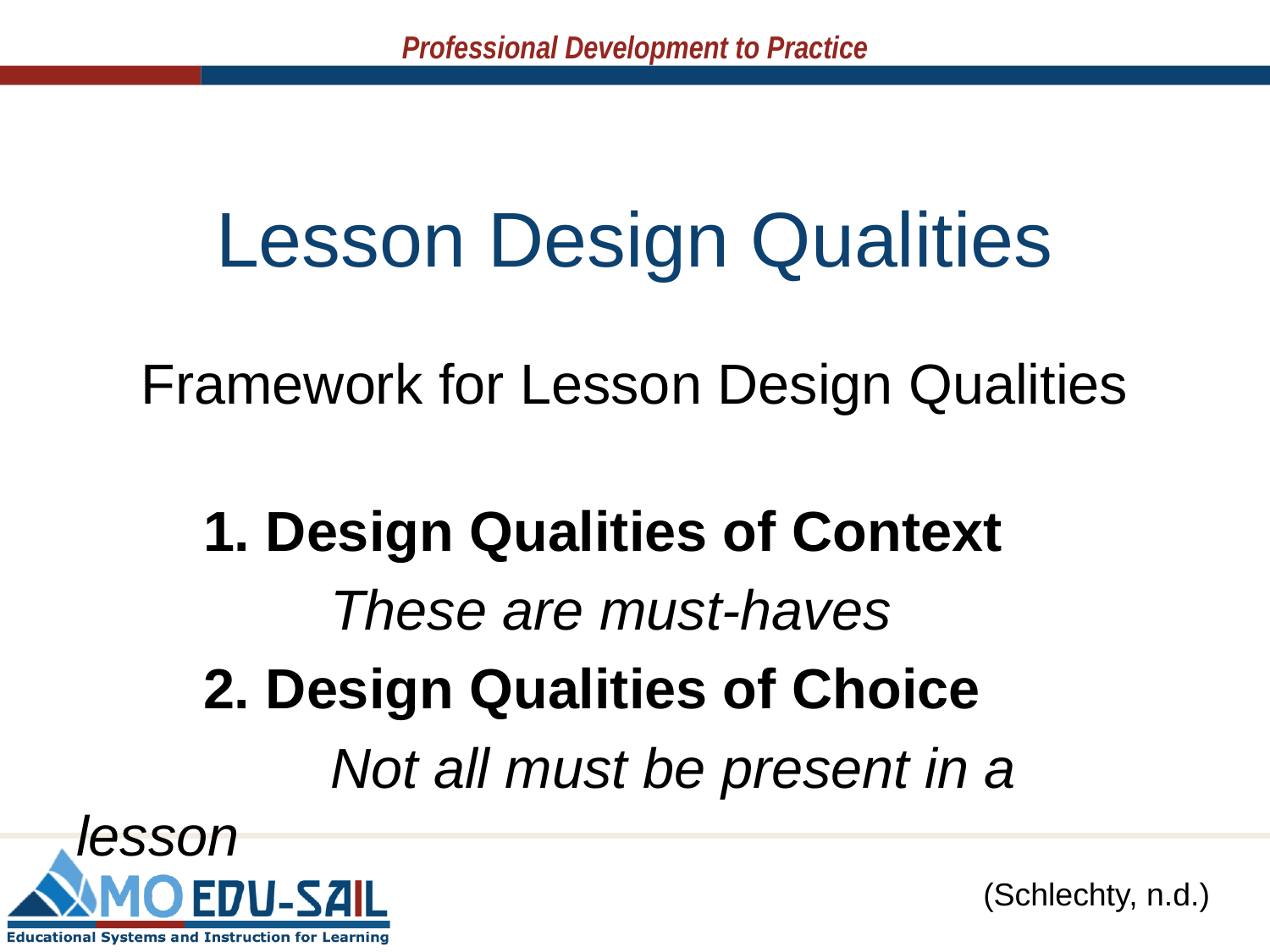

# Lesson Design Qualities
Framework for Lesson Design Qualities

	1. Design Qualities of Context
		These are must-haves
	2. Design Qualities of Choice
		Not all must be present in a lesson
(Schlechty, n.d.)